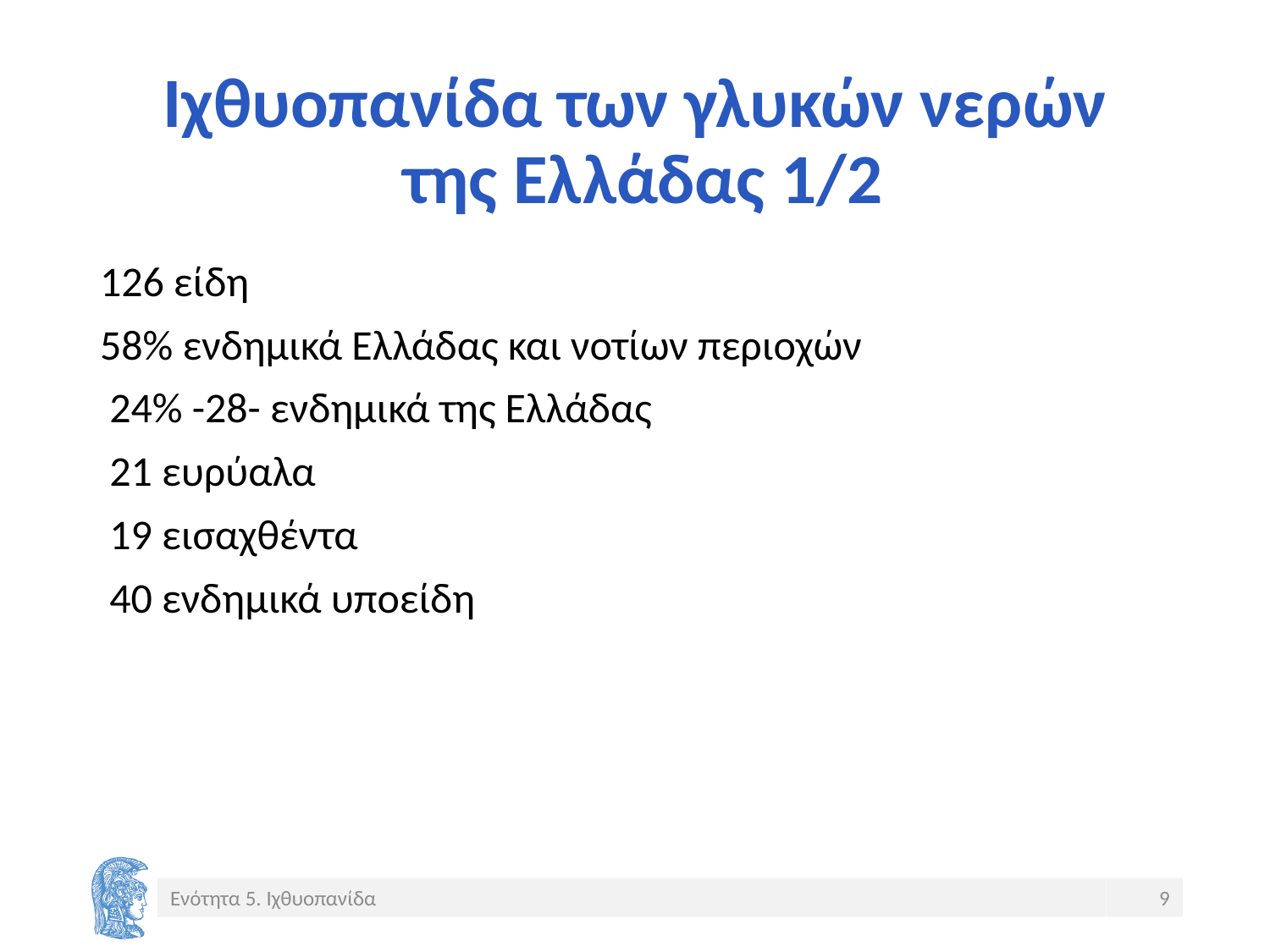

# Ιχθυοπανίδα των γλυκών νερών της Ελλάδας 1/2
126 είδη
58% ενδημικά Ελλάδας και νοτίων περιοχών
 24% -28- ενδημικά της Ελλάδας
 21 ευρύαλα
 19 εισαχθέντα
 40 ενδημικά υποείδη
Ενότητα 5. Ιχθυοπανίδα
9